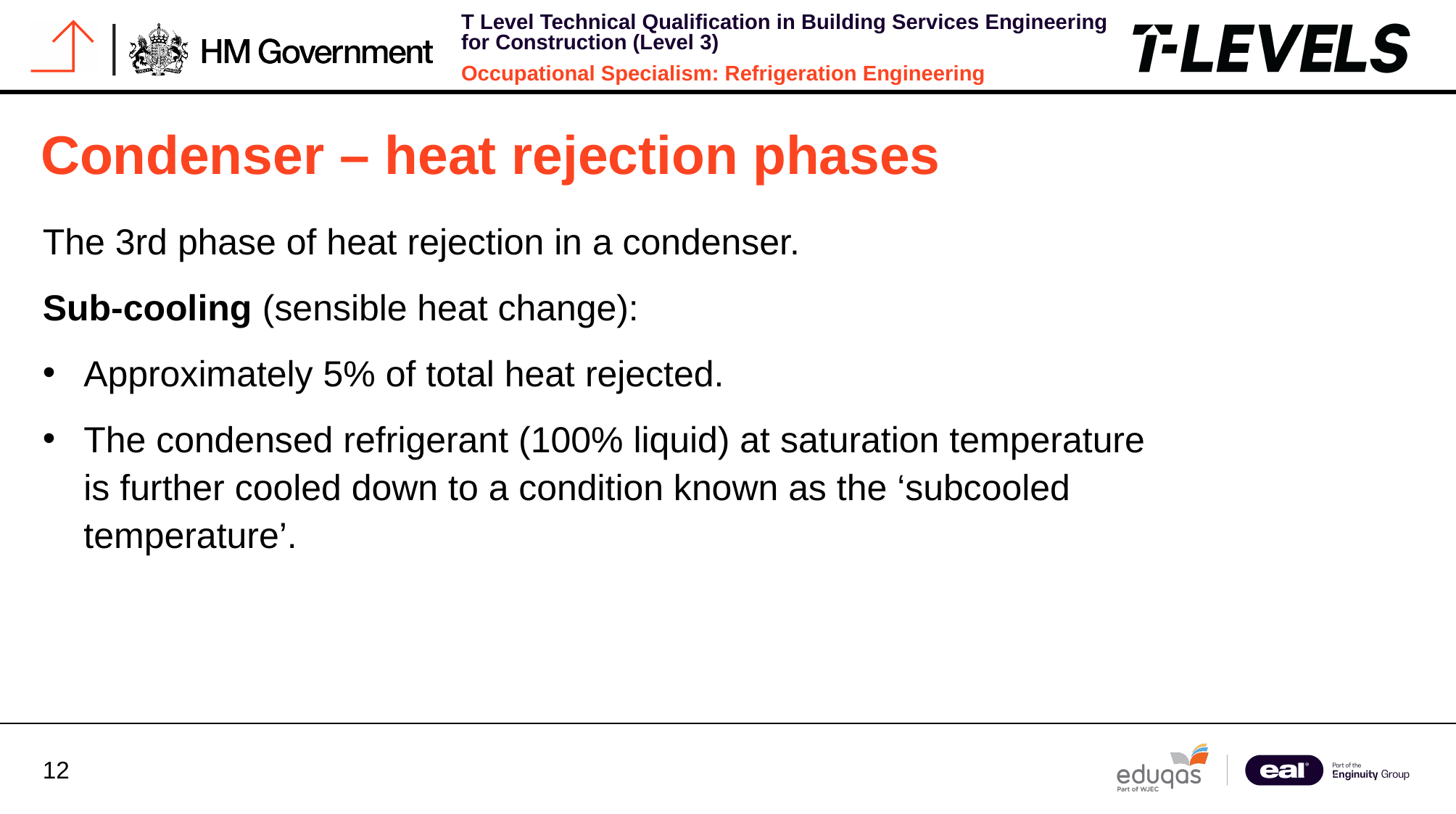

# Condenser – heat rejection phases
The 3rd phase of heat rejection in a condenser.
Sub-cooling (sensible heat change):
Approximately 5% of total heat rejected.
The condensed refrigerant (100% liquid) at saturation temperature is further cooled down to a condition known as the ‘subcooled temperature’.